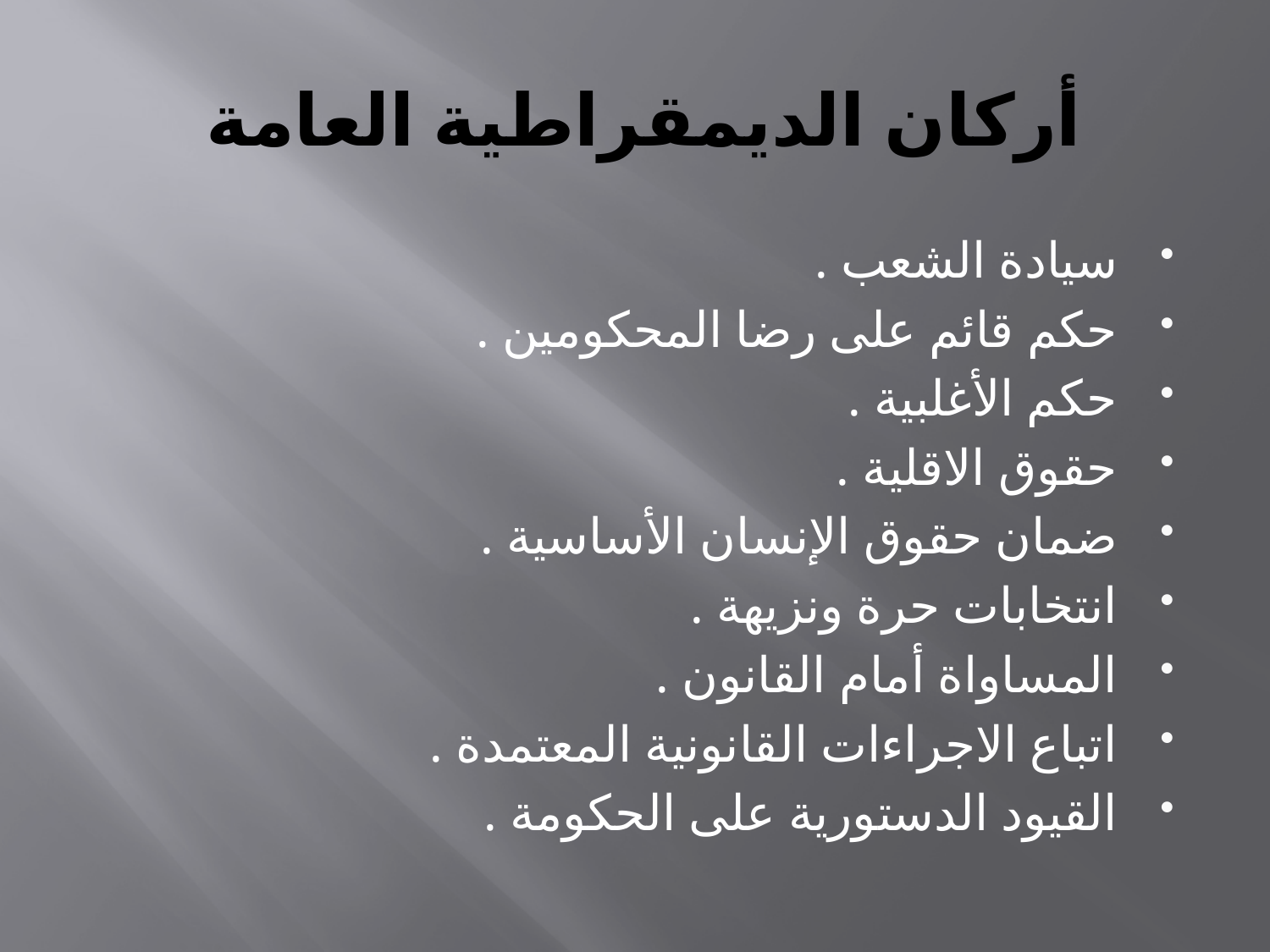

# أركان الديمقراطية العامة
سيادة الشعب .
حكم قائم على رضا المحكومين .
حكم الأغلبية .
حقوق الاقلية .
ضمان حقوق الإنسان الأساسية .
انتخابات حرة ونزيهة .
المساواة أمام القانون .
اتباع الاجراءات القانونية المعتمدة .
القيود الدستورية على الحكومة .